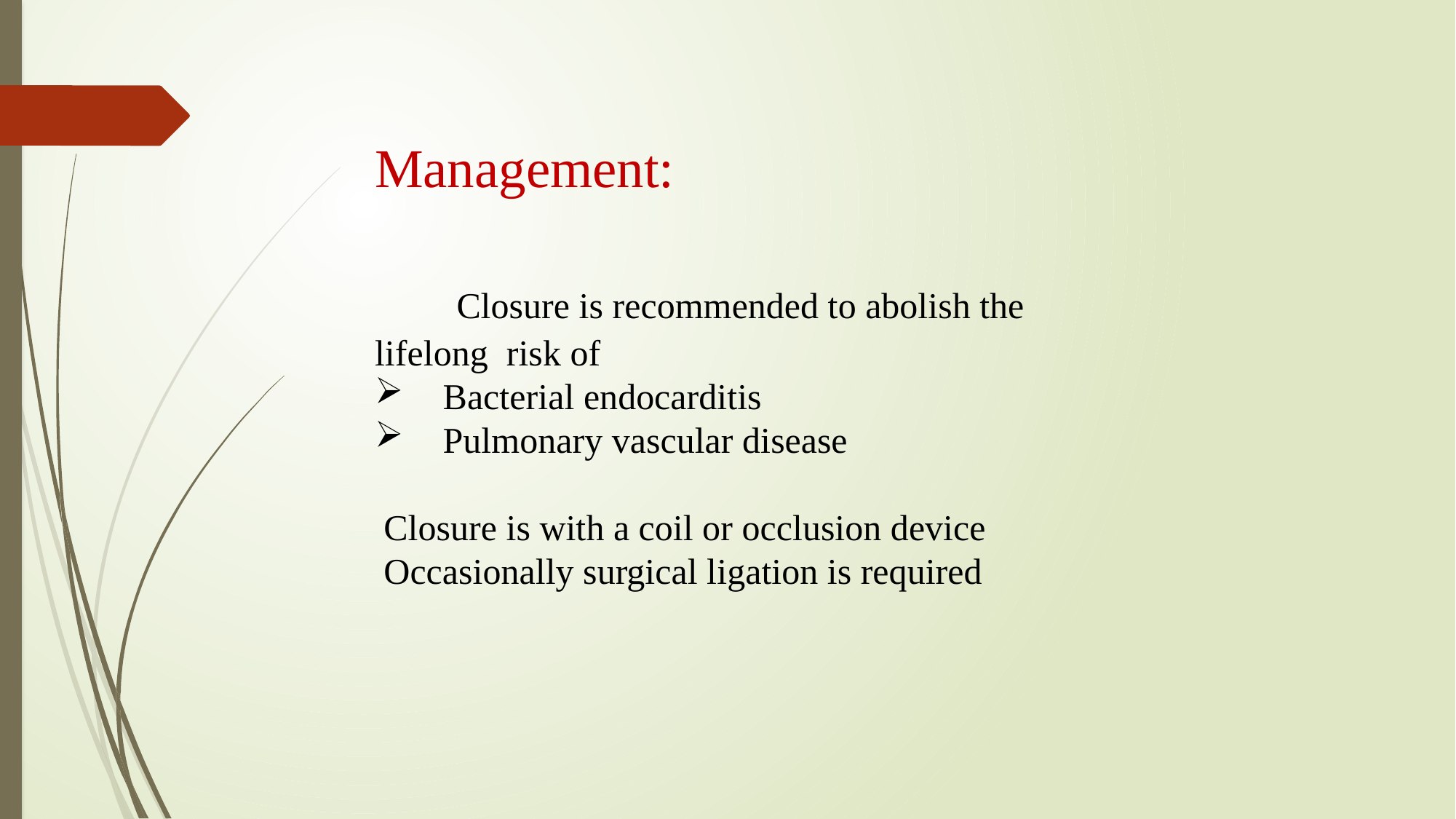

Management:

      Closure is recommended to abolish the lifelong  risk of
   Bacterial endocarditis
   Pulmonary vascular disease

 Closure is with a coil or occlusion device
 Occasionally surgical ligation is required